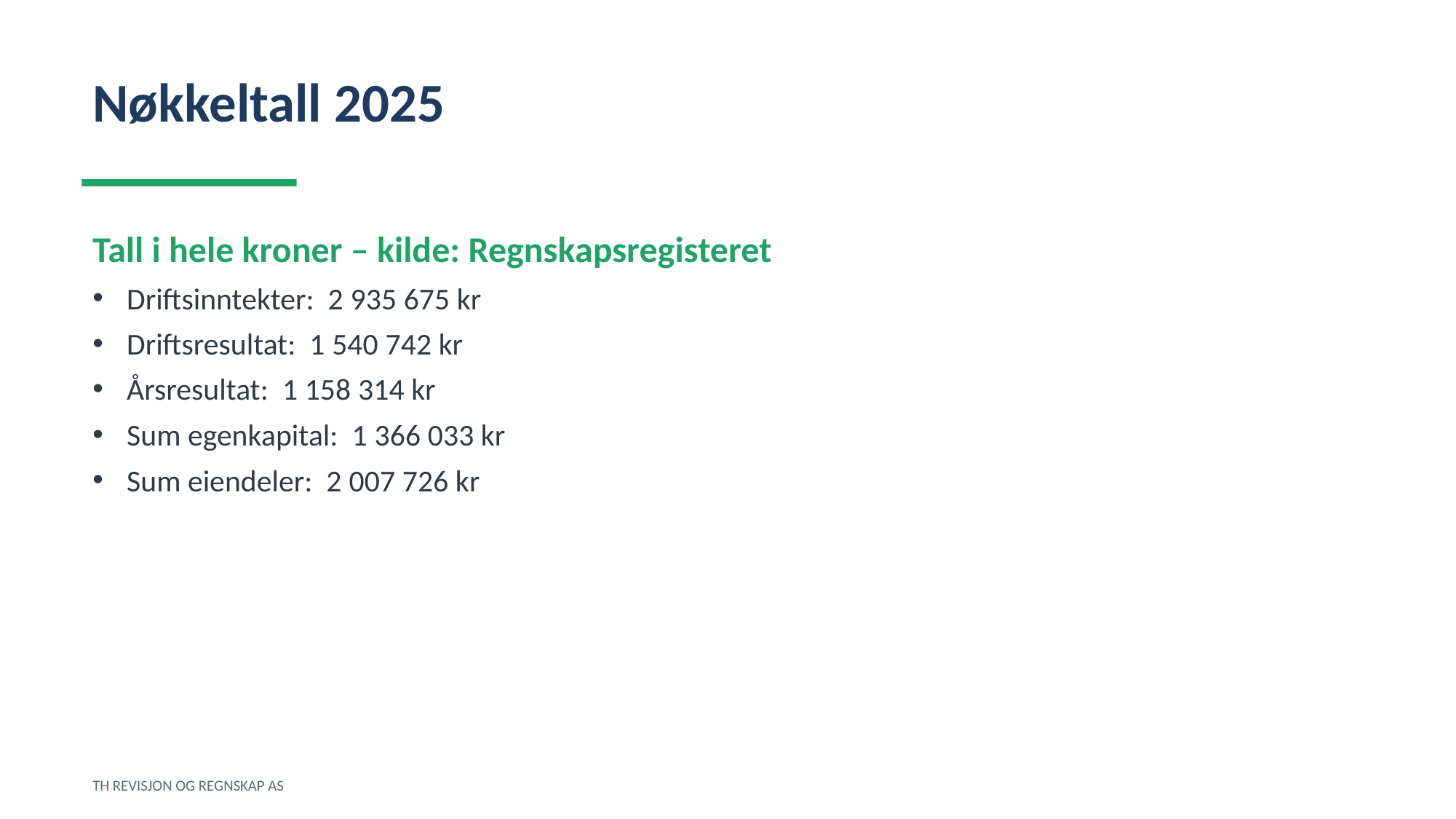

Nøkkeltall 2025

Tall i hele kroner – kilde: Regnskapsregisteret
Driftsinntekter:  2 935 675 kr
Driftsresultat:  1 540 742 kr
Årsresultat:  1 158 314 kr
Sum egenkapital:  1 366 033 kr
Sum eiendeler:  2 007 726 kr
TH REVISJON OG REGNSKAP AS